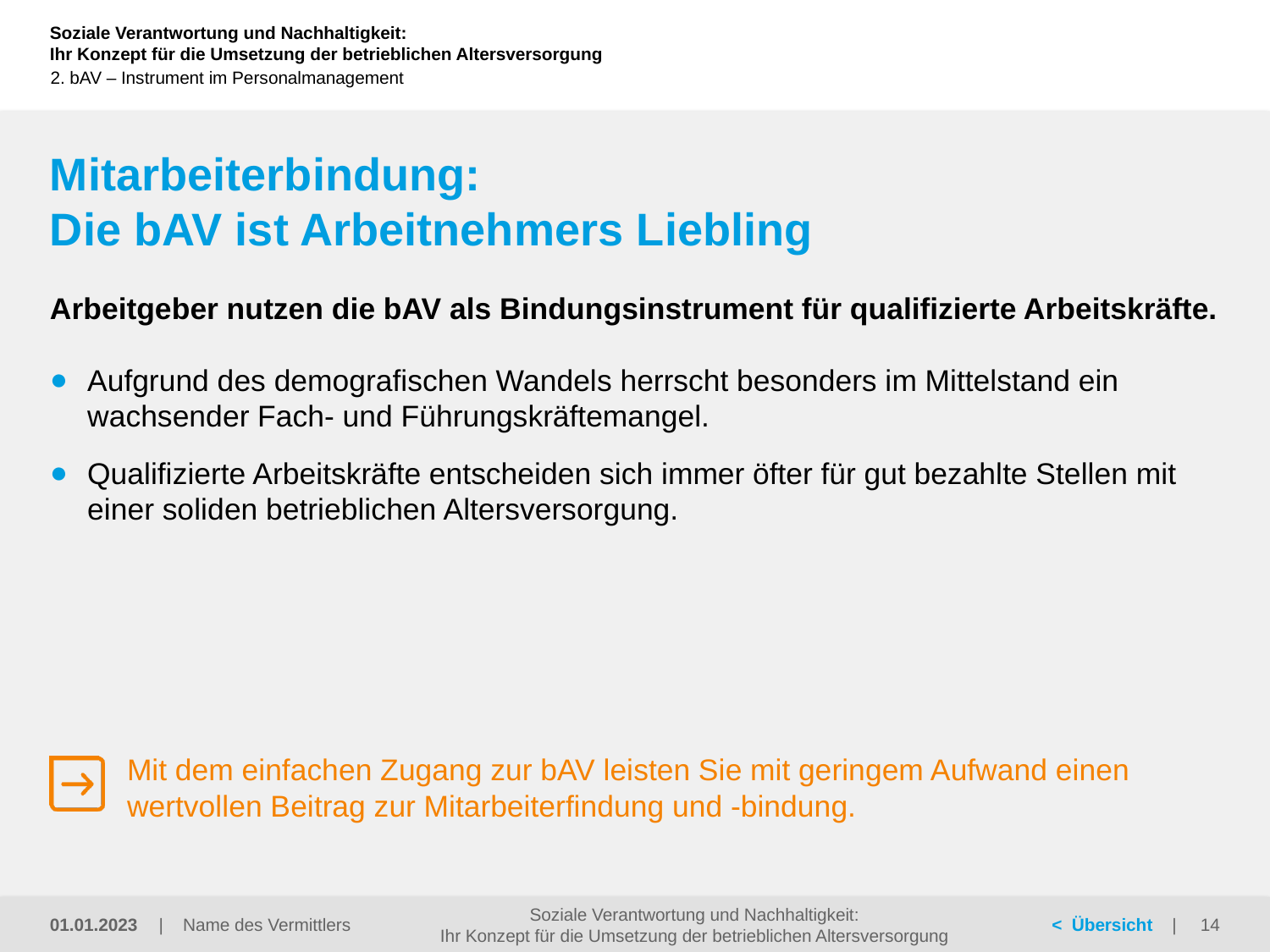

2. bAV – Instrument im Personalmanagement
# Mitarbeiterbindung: Die bAV ist Arbeitnehmers Liebling
Arbeitgeber nutzen die bAV als Bindungsinstrument für qualifizierte Arbeitskräfte.
Aufgrund des demografischen Wandels herrscht besonders im Mittelstand ein wachsender Fach- und Führungskräftemangel.
Qualifizierte Arbeitskräfte entscheiden sich immer öfter für gut bezahlte Stellen mit einer soliden betrieblichen Altersversorgung.
Mit dem einfachen Zugang zur bAV leisten Sie mit geringem Aufwand einen wertvollen Beitrag zur Mitarbeiterfindung und -bindung.

01.01.2023
Soziale Verantwortung und Nachhaltigkeit:
Ihr Konzept für die Umsetzung der betrieblichen Altersversorgung
14